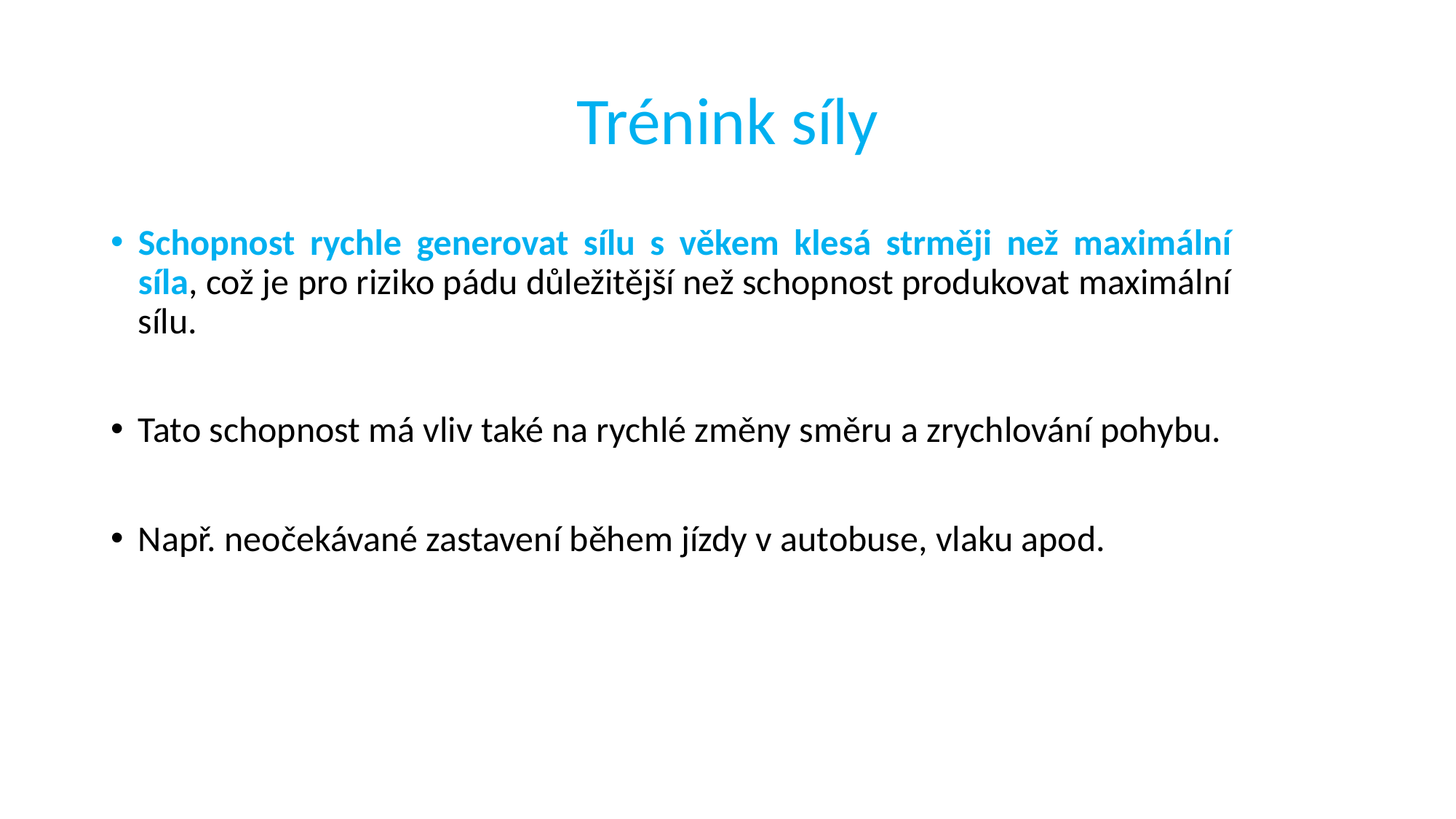

# Trénink síly
Schopnost rychle generovat sílu s věkem klesá strměji než maximální síla, což je pro riziko pádu důležitější než schopnost produkovat maximální sílu.

Tato schopnost má vliv také na rychlé změny směru a zrychlování pohybu.

Např. neočekávané zastavení během jízdy v autobuse, vlaku apod.